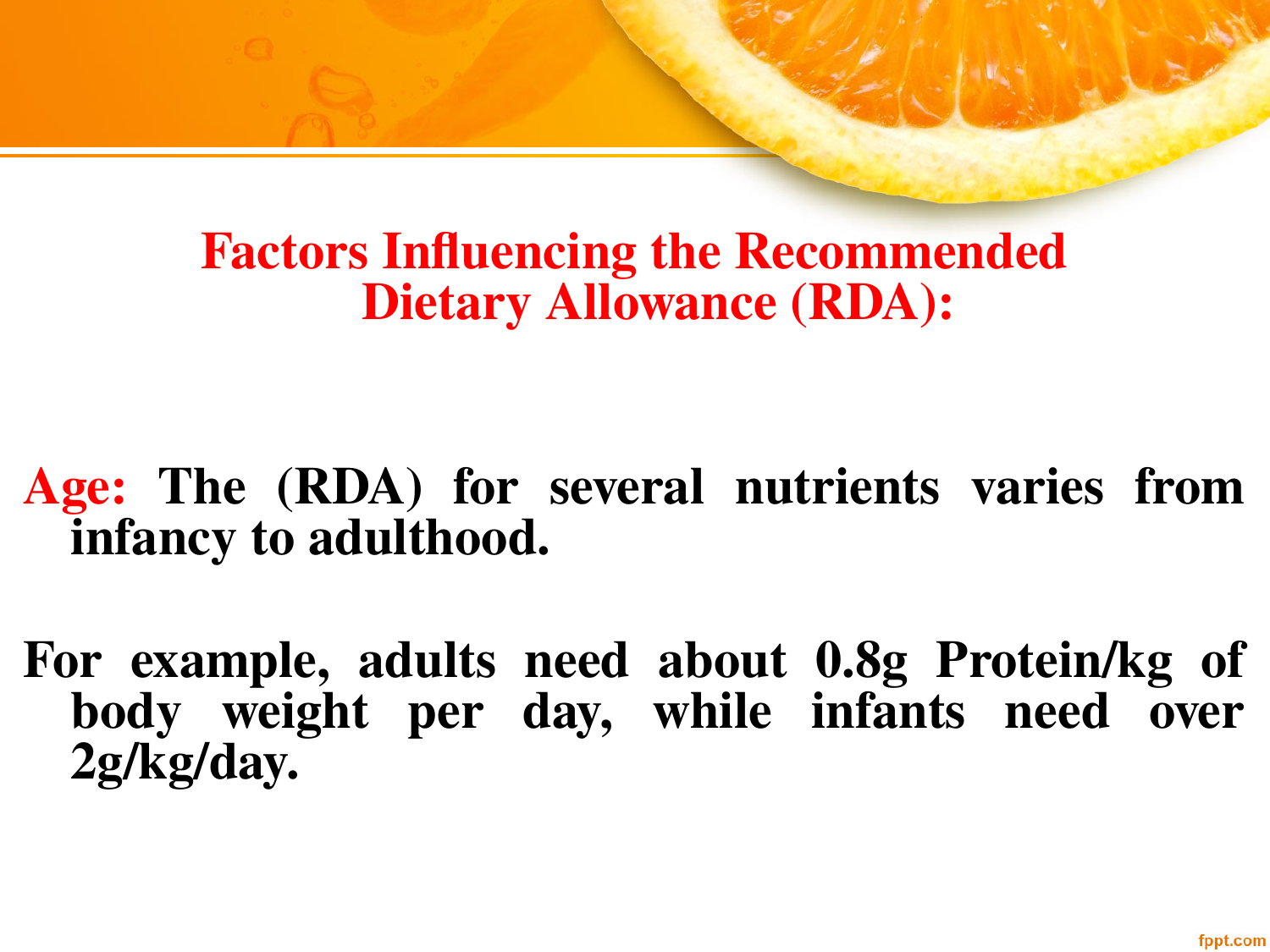

Factors Influencing the Recommended
Dietary Allowance (RDA):

Age: The (RDA) for several nutrients varies from infancy to adulthood.

For example, adults need about 0.8g Protein/kg of body weight per day, while infants need over 2g/kg/day.